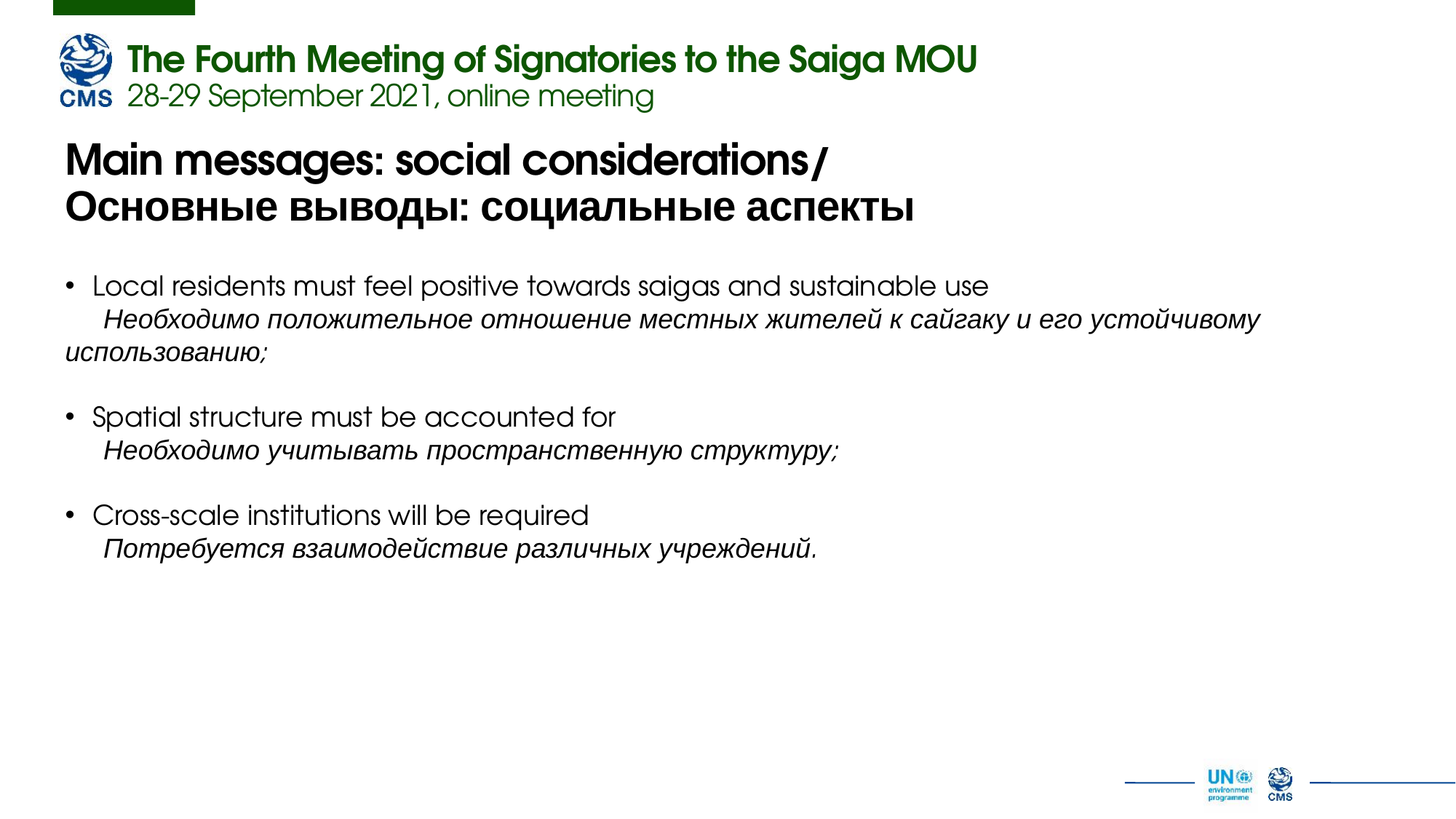

# Main messages: social considerations/ Основные выводы: социальные аспекты
Local residents must feel positive towards saigas and sustainable use
     Необходимо положительное отношение местных жителей к сайгаку и его устойчивому использованию;

Spatial structure must be accounted for
     Необходимо учитывать пространственную структуру;

Cross-scale institutions will be required
     Потребуется взаимодействие различных учреждений.